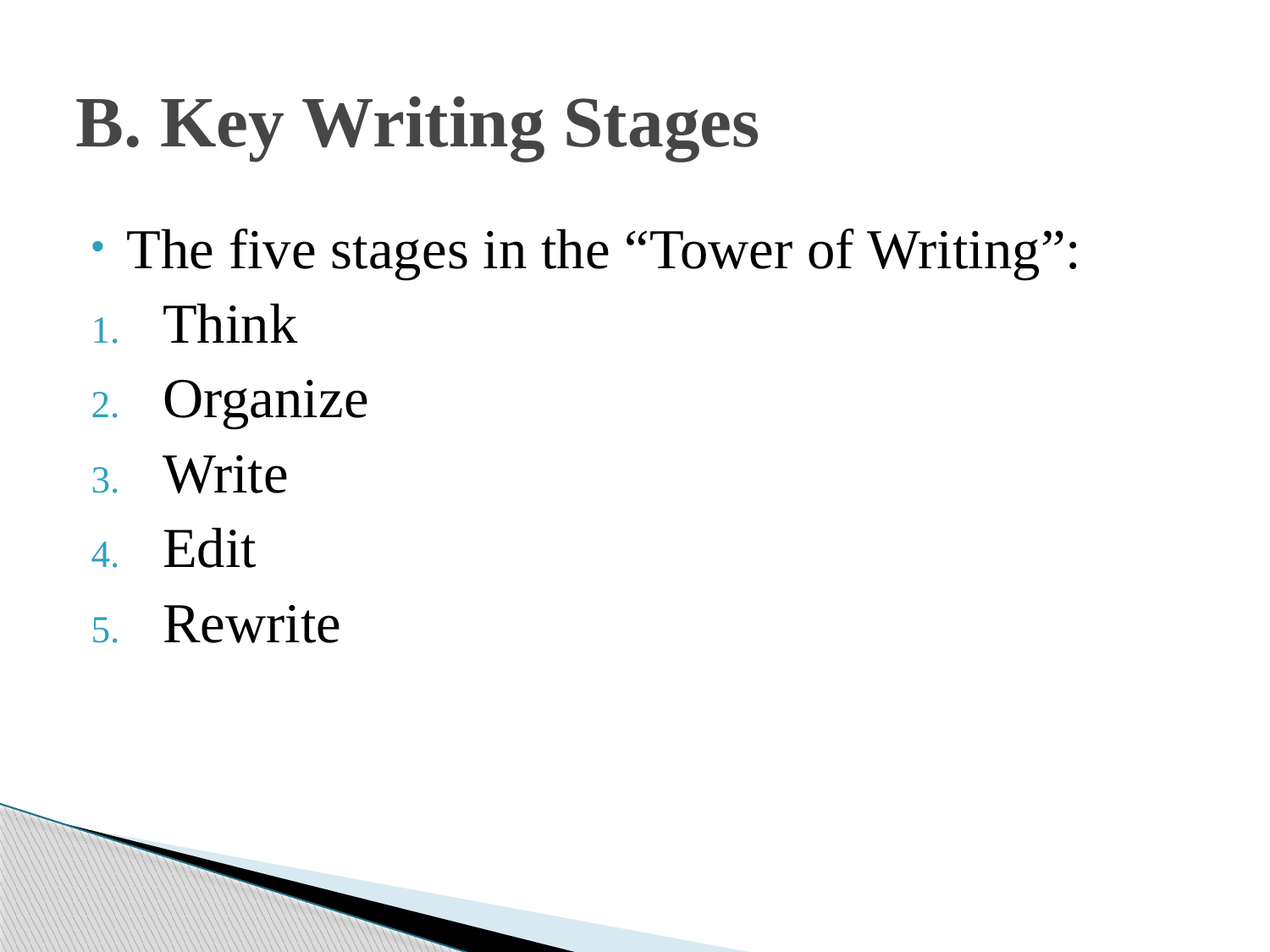

# B. Key Writing Stages
The five stages in the “Tower of Writing”:
Think
Organize
Write
Edit
Rewrite